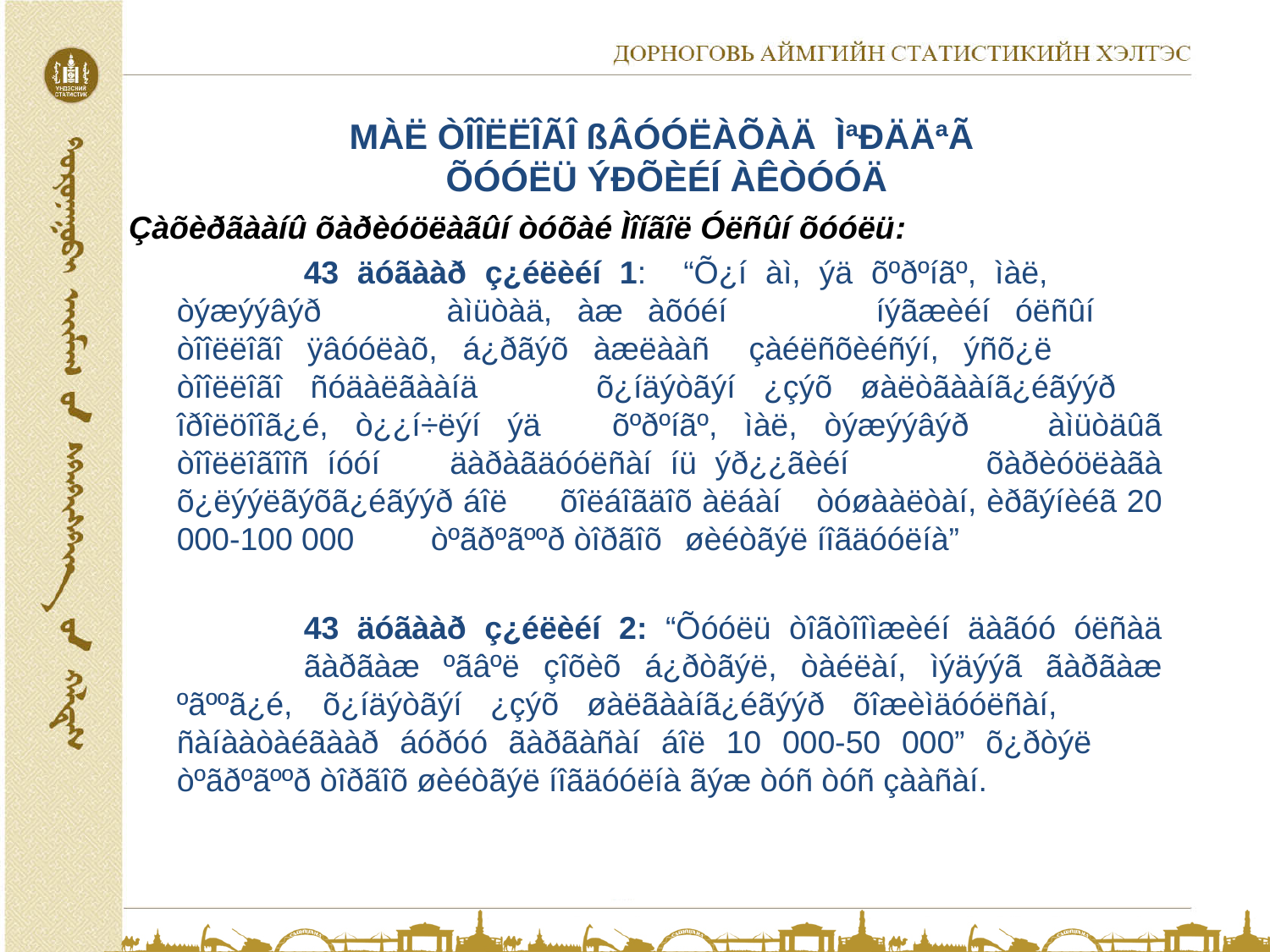

# МÀË ÒÎÎËËÎÃÎ ßÂÓÓËÀÕÀÄ  ÌªÐÄÄªÃ ÕÓÓËÜ ÝÐÕÈÉÍ ÀÊÒÓÓÄ
Çàõèðãààíû õàðèóöëàãûí òóõàé Ìîíãîë Óëñûí õóóëü:
		43 äóãààð ç¿éëèéí 1:  “Õ¿í àì, ýä õºðºíãº, ìàë, 	òýæýýâýð 	àìüòàä, àæ àõóéí 	íýãæèéí óëñûí 	òîîëëîãî ÿâóóëàõ, 	á¿ðãýõ àæëààñ 	çàéëñõèéñýí, ýñõ¿ë 	òîîëëîãî ñóäàëãààíä 	õ¿íäýòãýí ¿çýõ øàëòãààíã¿éãýýð 	îðîëöîîã¿é, ò¿¿í÷ëýí ýä 	õºðºíãº, ìàë, òýæýýâýð 	àìüòäûã òîîëëîãîîñ íóóí 	äàðàãäóóëñàí íü ýð¿¿ãèéí 	õàðèóöëàãà õ¿ëýýëãýõã¿éãýýð áîë 	õîëáîãäîõ àëáàí 	òóøààëòàí, èðãýíèéã 20 000-100 000 	òºãðºãººð òîðãîõ 	øèéòãýë íîãäóóëíà”

		43 äóãààð ç¿éëèéí 2: “Õóóëü òîãòîîìæèéí äàãóó óëñàä 	ãàðãàæ ºãâºë çîõèõ á¿ðòãýë, òàéëàí, ìýäýýã ãàðãàæ ºãººã¿é, 	õ¿íäýòãýí ¿çýõ øàëãààíã¿éãýýð õîæèìäóóëñàí, 	ñàíààòàéãààð áóðóó ãàðãàñàí áîë 10 000-50 000” õ¿ðòýë 	òºãðºãººð òîðãîõ øèéòãýë íîãäóóëíà ãýæ òóñ òóñ çààñàí.